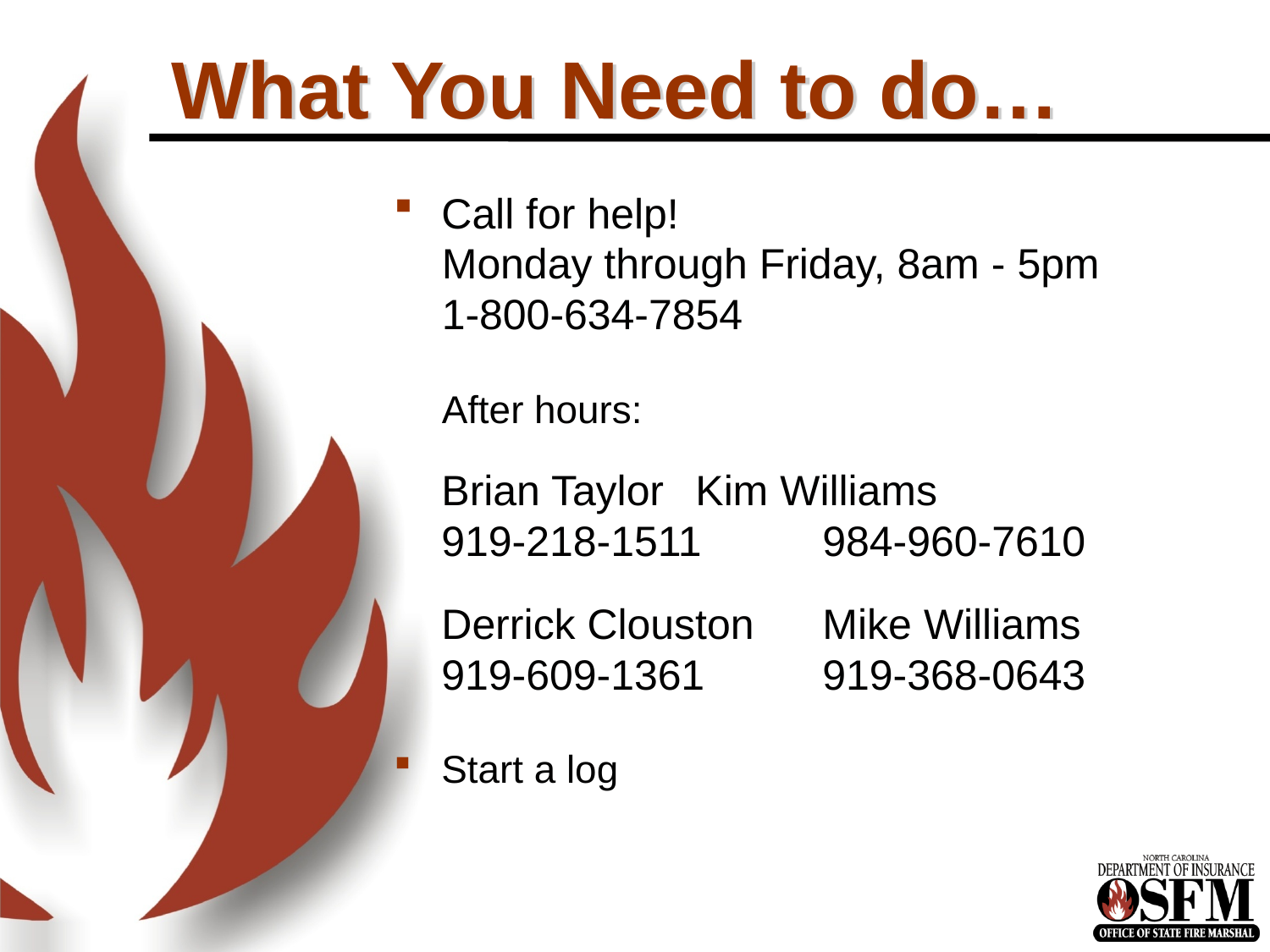

# What You Need to do…
Call for help!
Monday through Friday, 8am - 5pm
1-800-634-7854

After hours:

	Brian Taylor	Kim Williams
	919-218-1511	984-960-7610

	Derrick Clouston	Mike Williams
	919-609-1361	919-368-0643

Start a log